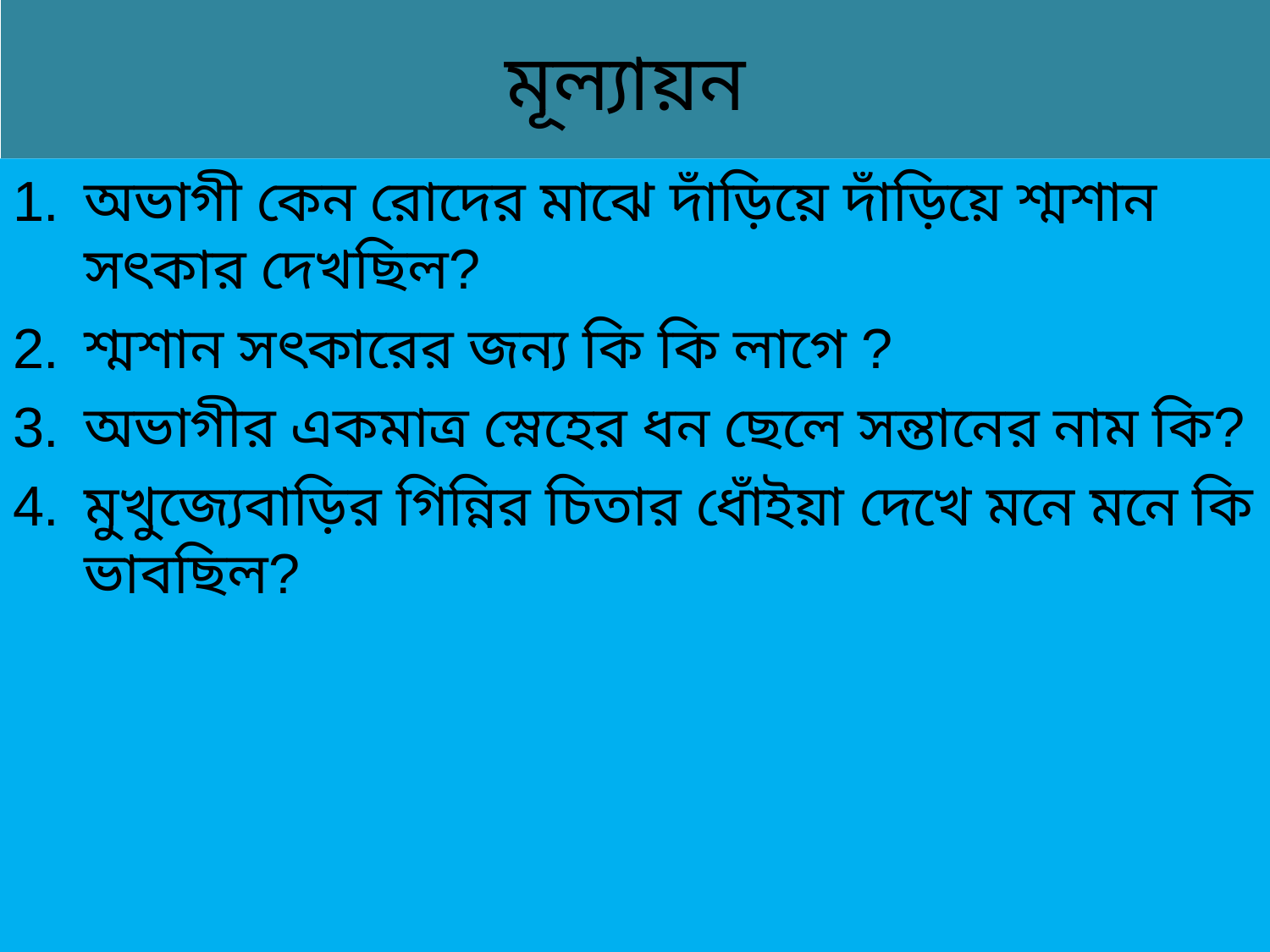

# মূল্যায়ন
অভাগী কেন রোদের মাঝে দাঁড়িয়ে দাঁড়িয়ে শ্মশান সৎকার দেখছিল?
শ্মশান সৎকারের জন্য কি কি লাগে ?
অভাগীর একমাত্র স্নেহের ধন ছেলে সন্তানের নাম কি?
মুখুজ্যেবাড়ির গিন্নির চিতার ধোঁইয়া দেখে মনে মনে কি ভাবছিল?